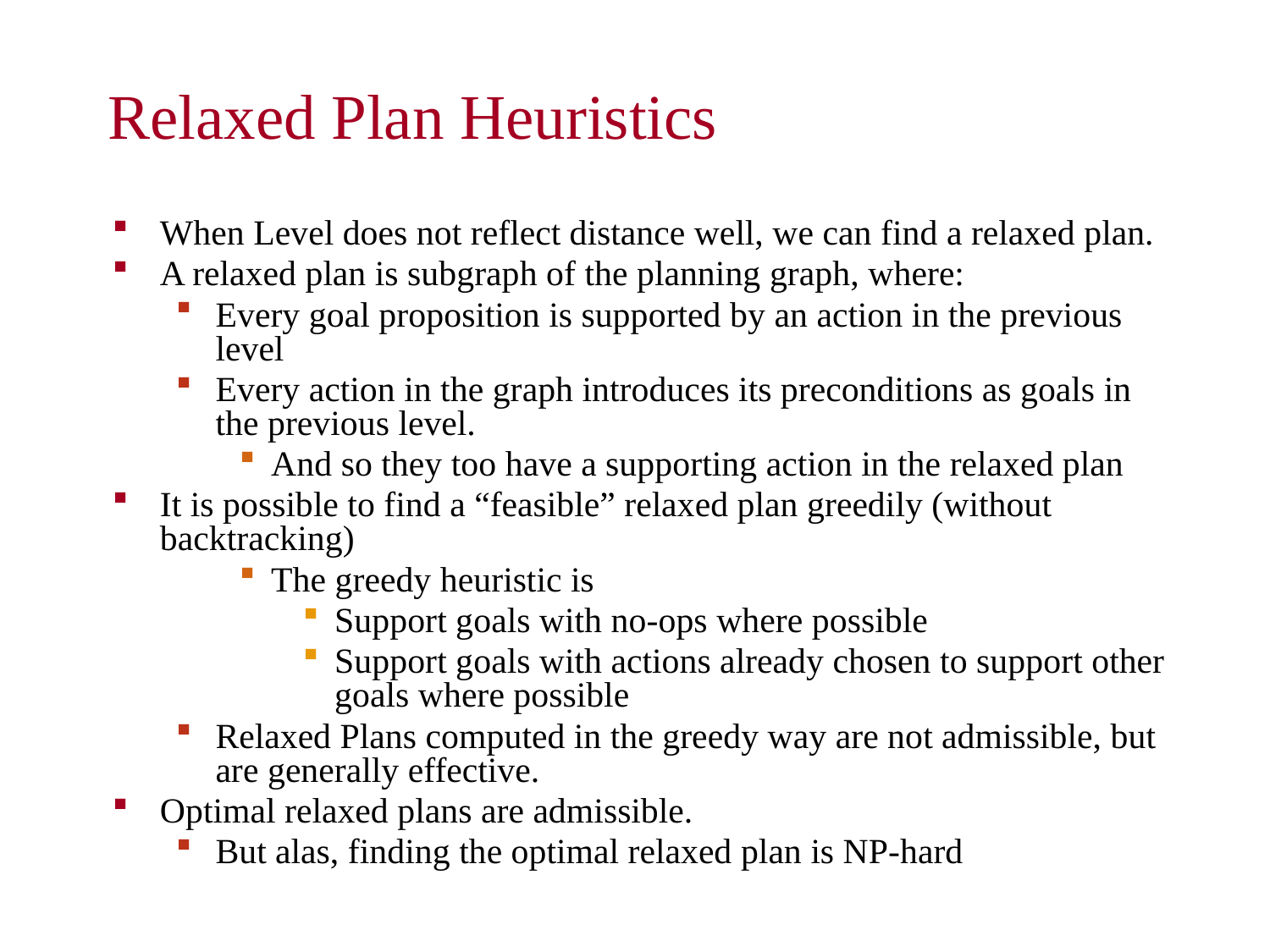

# Relaxed Plan Heuristics
When Level does not reflect distance well, we can find a relaxed plan.
A relaxed plan is subgraph of the planning graph, where:
Every goal proposition is supported by an action in the previous level
Every action in the graph introduces its preconditions as goals in the previous level.
And so they too have a supporting action in the relaxed plan
It is possible to find a “feasible” relaxed plan greedily (without backtracking)
The greedy heuristic is
Support goals with no-ops where possible
Support goals with actions already chosen to support other goals where possible
Relaxed Plans computed in the greedy way are not admissible, but are generally effective.
Optimal relaxed plans are admissible.
But alas, finding the optimal relaxed plan is NP-hard